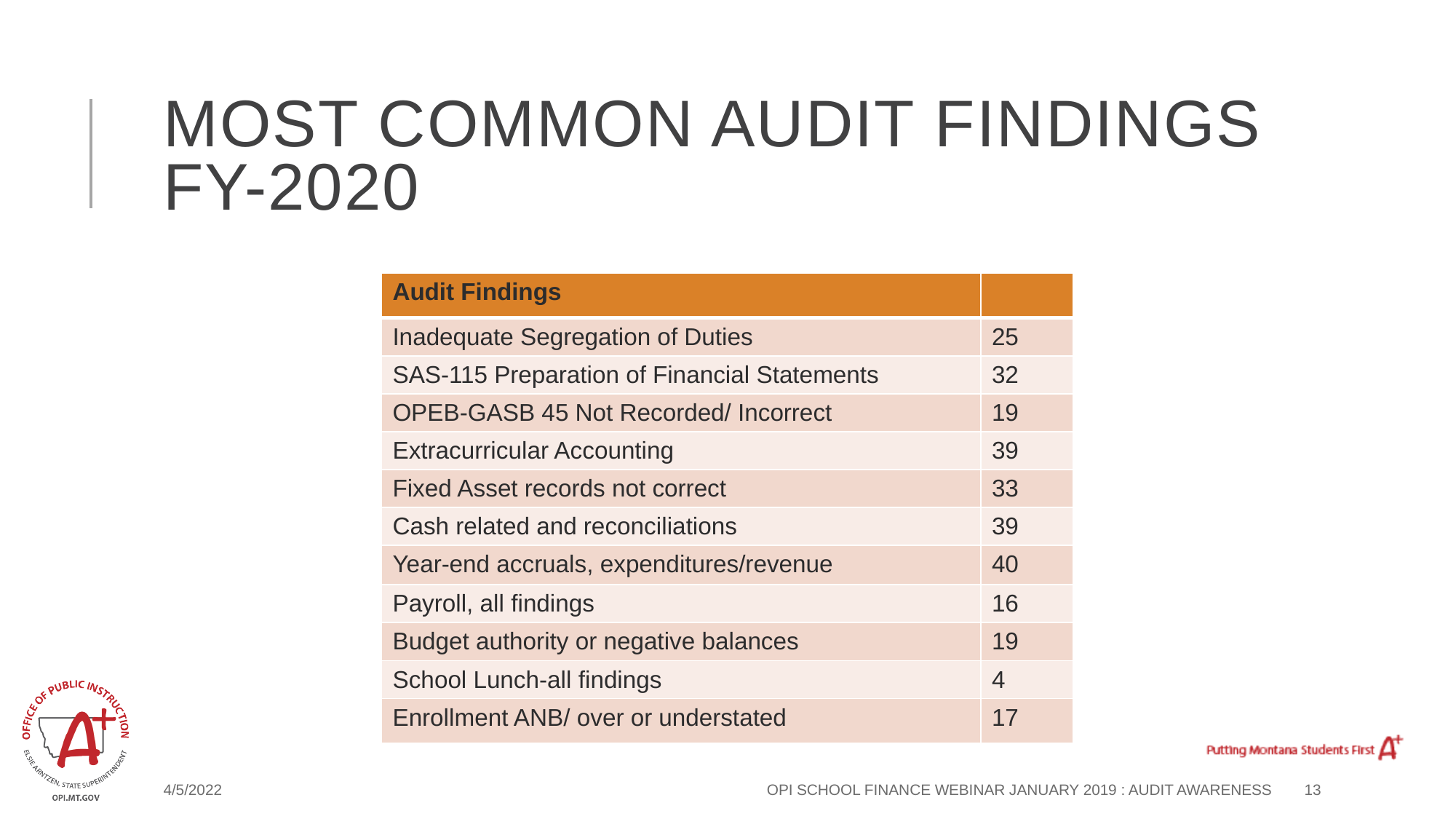

# Most Common Audit Findings FY-2020
| Audit Findings |  |
| --- | --- |
| Inadequate Segregation of Duties | 25 |
| SAS-115 Preparation of Financial Statements | 32 |
| OPEB-GASB 45 Not Recorded/ Incorrect | 19 |
| Extracurricular Accounting | 39 |
| Fixed Asset records not correct | 33 |
| Cash related and reconciliations | 39 |
| Year-end accruals, expenditures/revenue | 40 |
| Payroll, all findings | 16 |
| Budget authority or negative balances | 19 |
| School Lunch-all findings | 4 |
| Enrollment ANB/ over or understated | 17 |
4/5/2022
OPI School Finance Webinar January 2019 : Audit Awareness
13